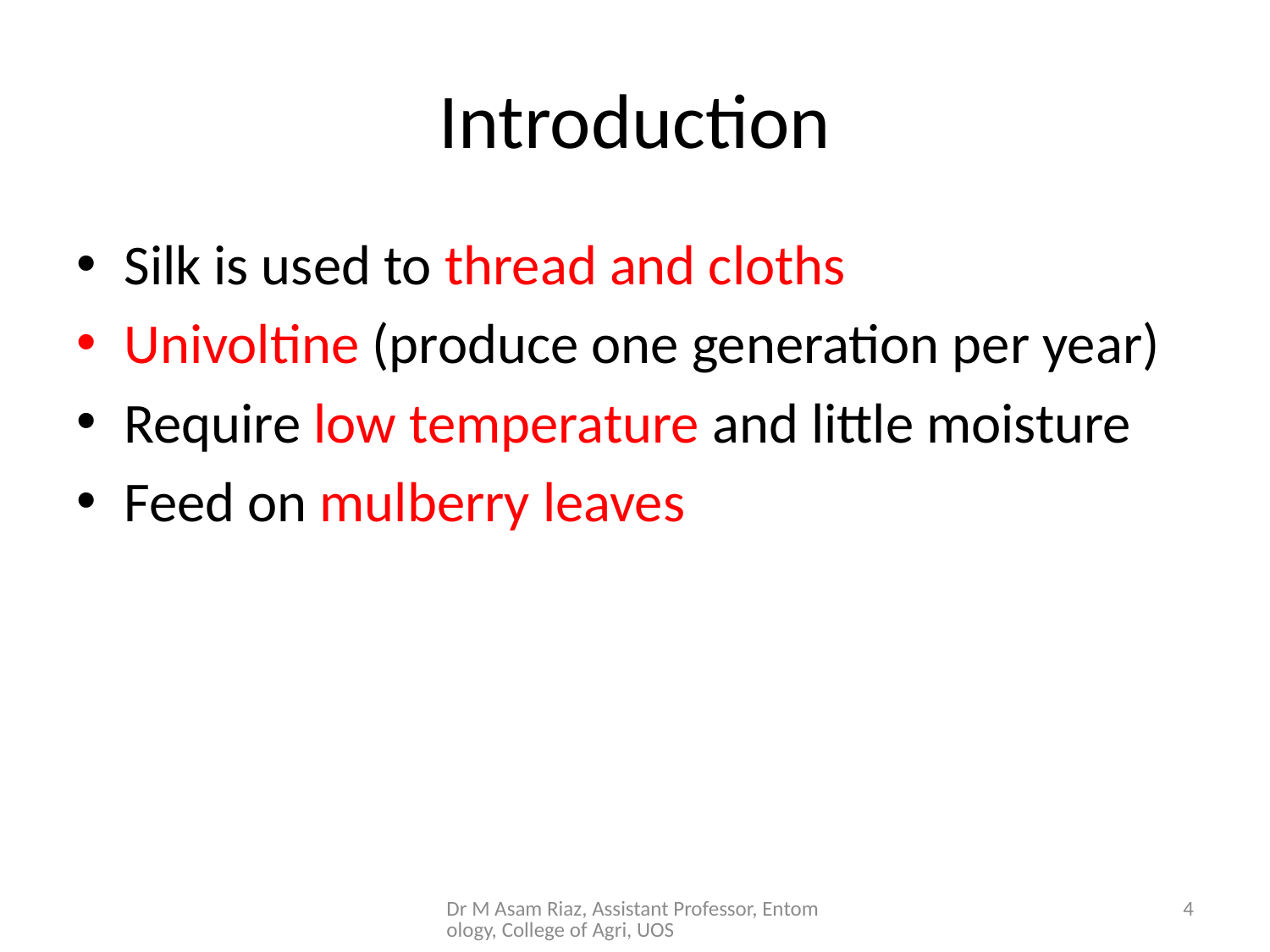

# Introduction
Silk is used to thread and cloths
Univoltine (produce one generation per year)
Require low temperature and little moisture
Feed on mulberry leaves

Dr M Asam Riaz, Assistant Professor, Entomology, College of Agri, UOS
4